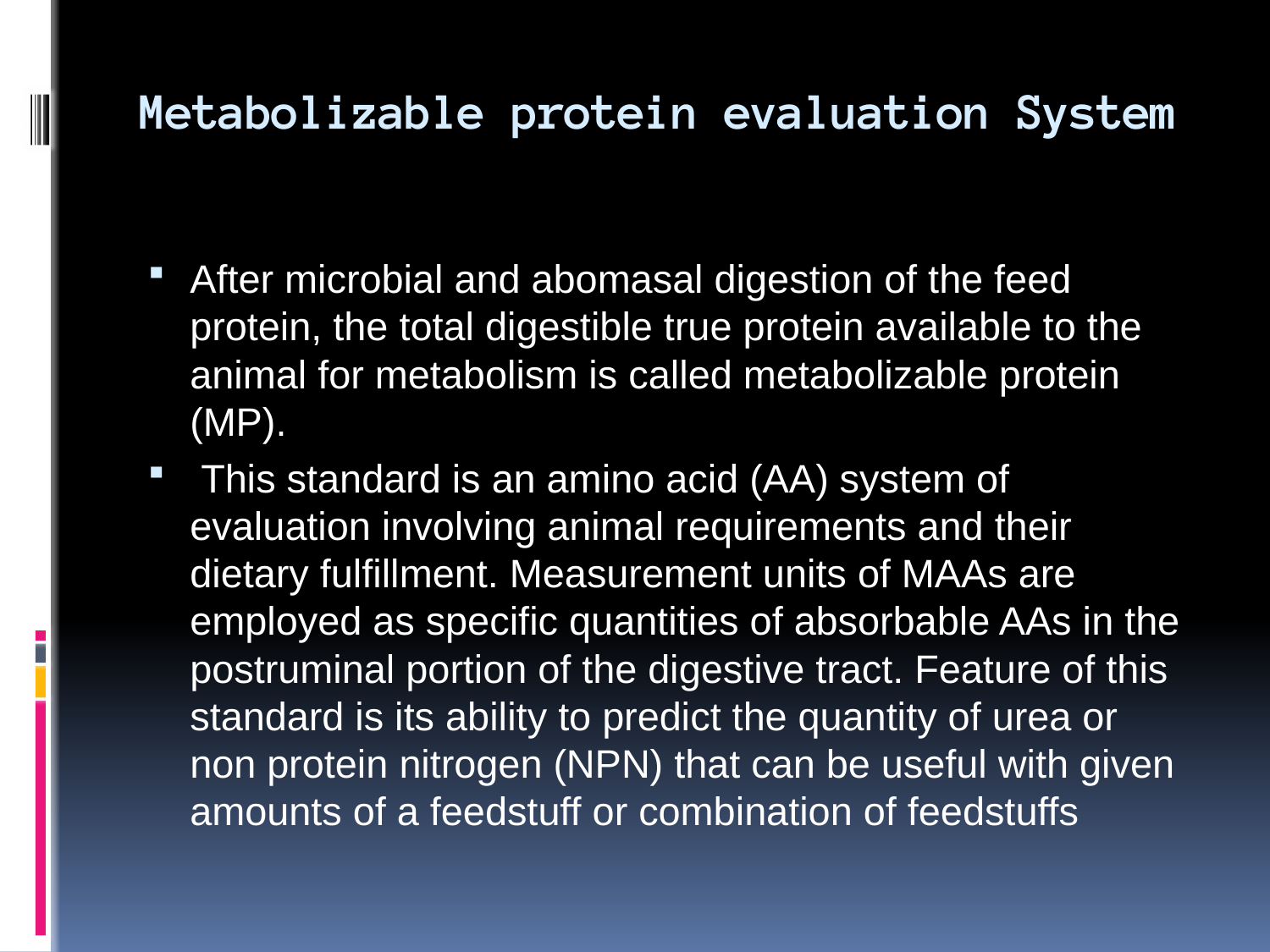

# Metabolizable protein evaluation System
After microbial and abomasal digestion of the feed protein, the total digestible true protein available to the animal for metabolism is called metabolizable protein (MP).
 This standard is an amino acid (AA) system of evaluation involving animal requirements and their dietary fulfillment. Measurement units of MAAs are employed as specific quantities of absorbable AAs in the postruminal portion of the digestive tract. Feature of this standard is its ability to predict the quantity of urea or non protein nitrogen (NPN) that can be useful with given amounts of a feedstuff or combination of feedstuffs